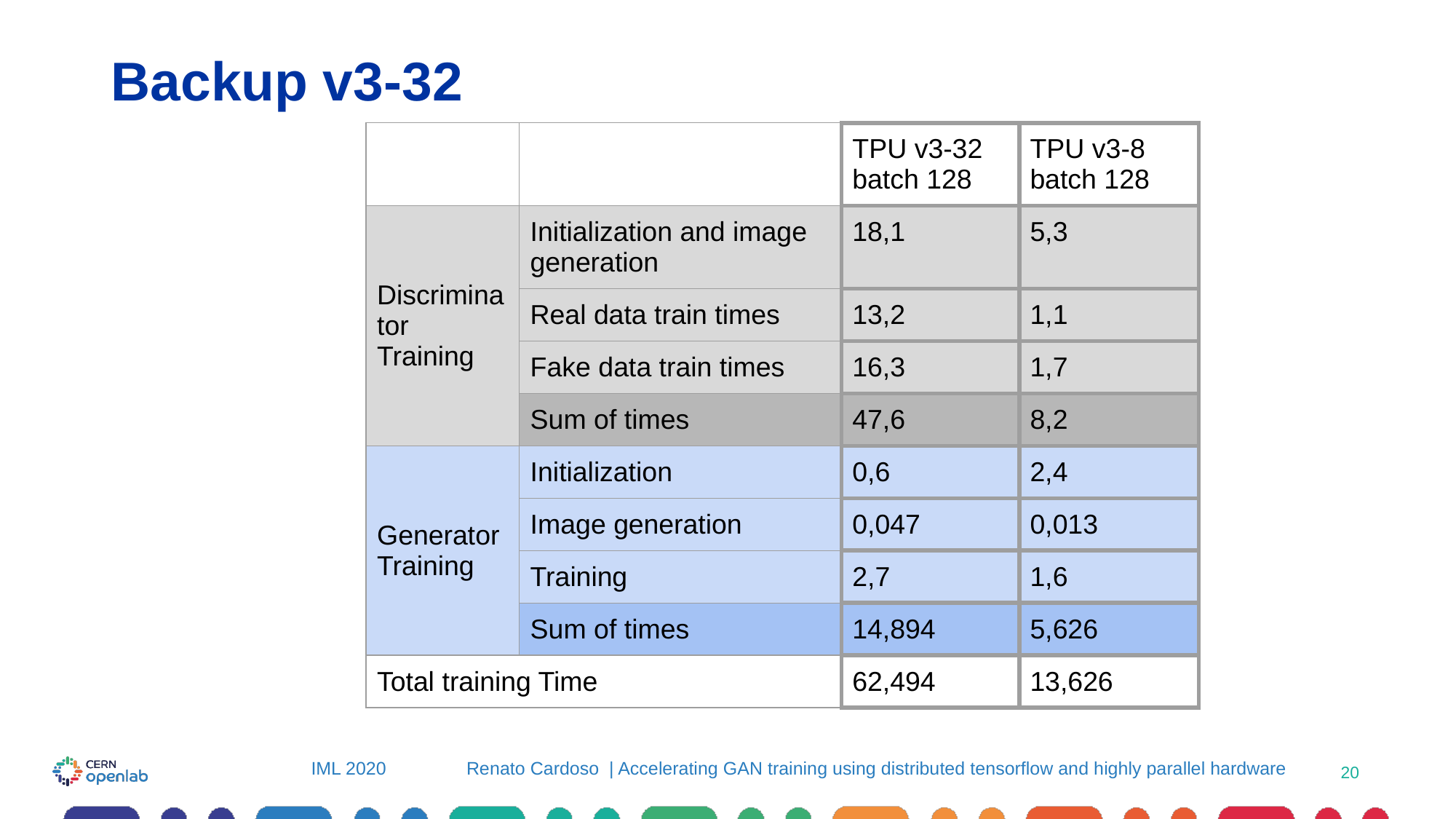

# Backup v3-32
|  |  | TPU v3-32 batch 128 | TPU v3-8 batch 128 |
| --- | --- | --- | --- |
| Discriminator Training | Initialization and image generation | 18,1 | 5,3 |
|  | Real data train times | 13,2 | 1,1 |
|  | Fake data train times | 16,3 | 1,7 |
|  | Sum of times | 47,6 | 8,2 |
| Generator Training | Initialization | 0,6 | 2,4 |
|  | Image generation | 0,047 | 0,013 |
|  | Training | 2,7 | 1,6 |
|  | Sum of times | 14,894 | 5,626 |
| Total training Time |  | 62,494 | 13,626 |

IML 2020
Renato Cardoso  | Accelerating GAN training using distributed tensorflow and highly parallel hardware